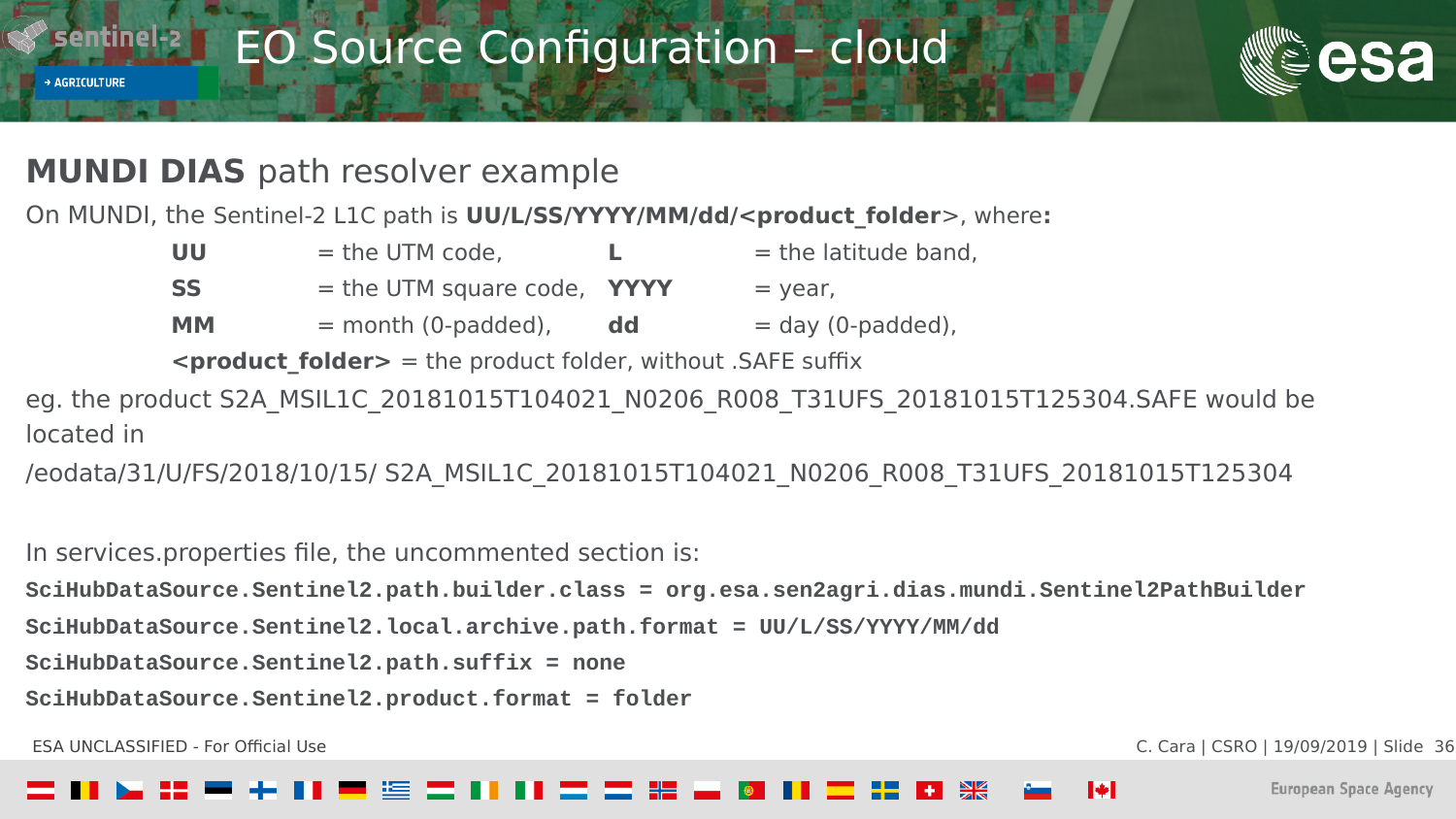

EO Source Configuration – cloud
MUNDI DIAS path resolver example
On MUNDI, the Sentinel-2 L1C path is UU/L/SS/YYYY/MM/dd/<product_folder>, where:
	UU	= the UTM code, 	L	= the latitude band,
	SS	= the UTM square code,	YYYY	= year,
	MM	= month (0-padded),	dd	= day (0-padded),
	<product_folder> = the product folder, without .SAFE suffix
eg. the product S2A_MSIL1C_20181015T104021_N0206_R008_T31UFS_20181015T125304.SAFE would be located in
/eodata/31/U/FS/2018/10/15/ S2A_MSIL1C_20181015T104021_N0206_R008_T31UFS_20181015T125304

In services.properties file, the uncommented section is:
SciHubDataSource.Sentinel2.path.builder.class = org.esa.sen2agri.dias.mundi.Sentinel2PathBuilder
SciHubDataSource.Sentinel2.local.archive.path.format = UU/L/SS/YYYY/MM/dd
SciHubDataSource.Sentinel2.path.suffix = none
SciHubDataSource.Sentinel2.product.format = folder